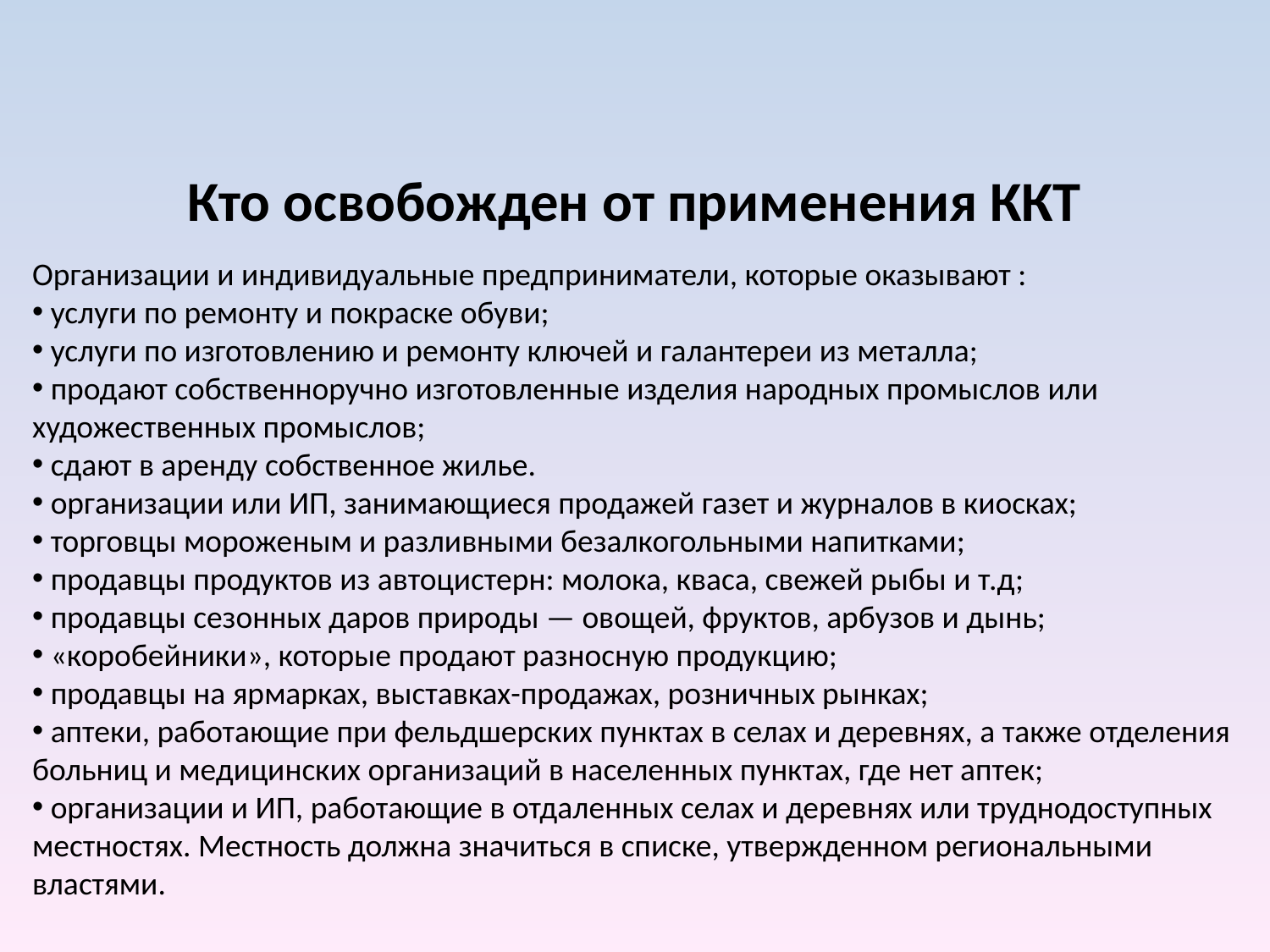

Кто освобожден от применения ККТ
Организации и индивидуальные предприниматели, которые оказывают :
 услуги по ремонту и покраске обуви;
 услуги по изготовлению и ремонту ключей и галантереи из металла;
 продают собственноручно изготовленные изделия народных промыслов или художественных промыслов;
 сдают в аренду собственное жилье.
 организации или ИП, занимающиеся продажей газет и журналов в киосках;
 торговцы мороженым и разливными безалкогольными напитками;
 продавцы продуктов из автоцистерн: молока, кваса, свежей рыбы и т.д;
 продавцы сезонных даров природы — овощей, фруктов, арбузов и дынь;
 «коробейники», которые продают разносную продукцию;
 продавцы на ярмарках, выставках-продажах, розничных рынках;
 аптеки, работающие при фельдшерских пунктах в селах и деревнях, а также отделения больниц и медицинских организаций в населенных пунктах, где нет аптек;
 организации и ИП, работающие в отдаленных селах и деревнях или труднодоступных местностях. Местность должна значиться в списке, утвержденном региональными властями.